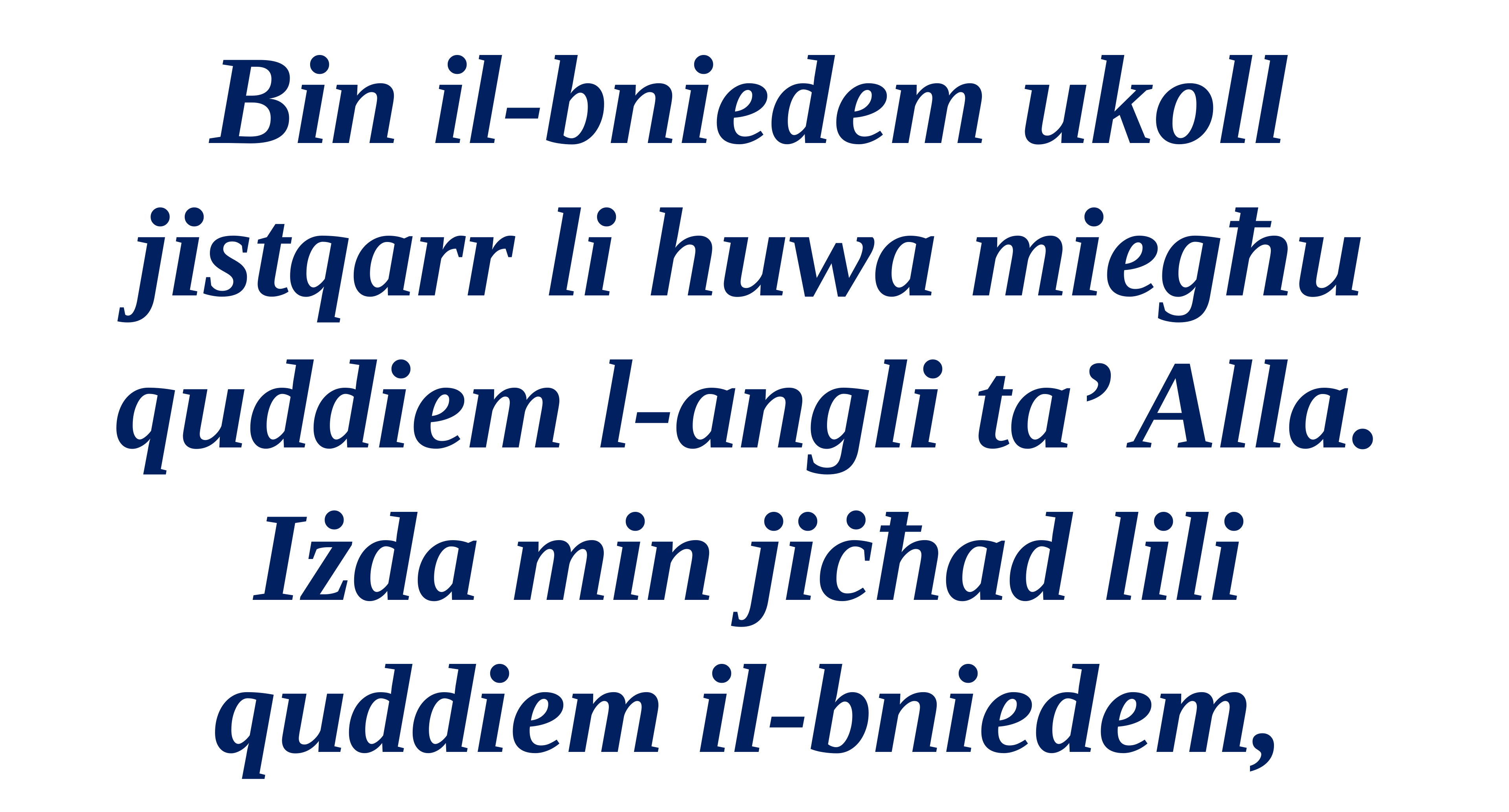

Bin il-bniedem ukoll
jistqarr li huwa miegħu quddiem l-angli ta’ Alla. Iżda min jiċħad lili quddiem il-bniedem,